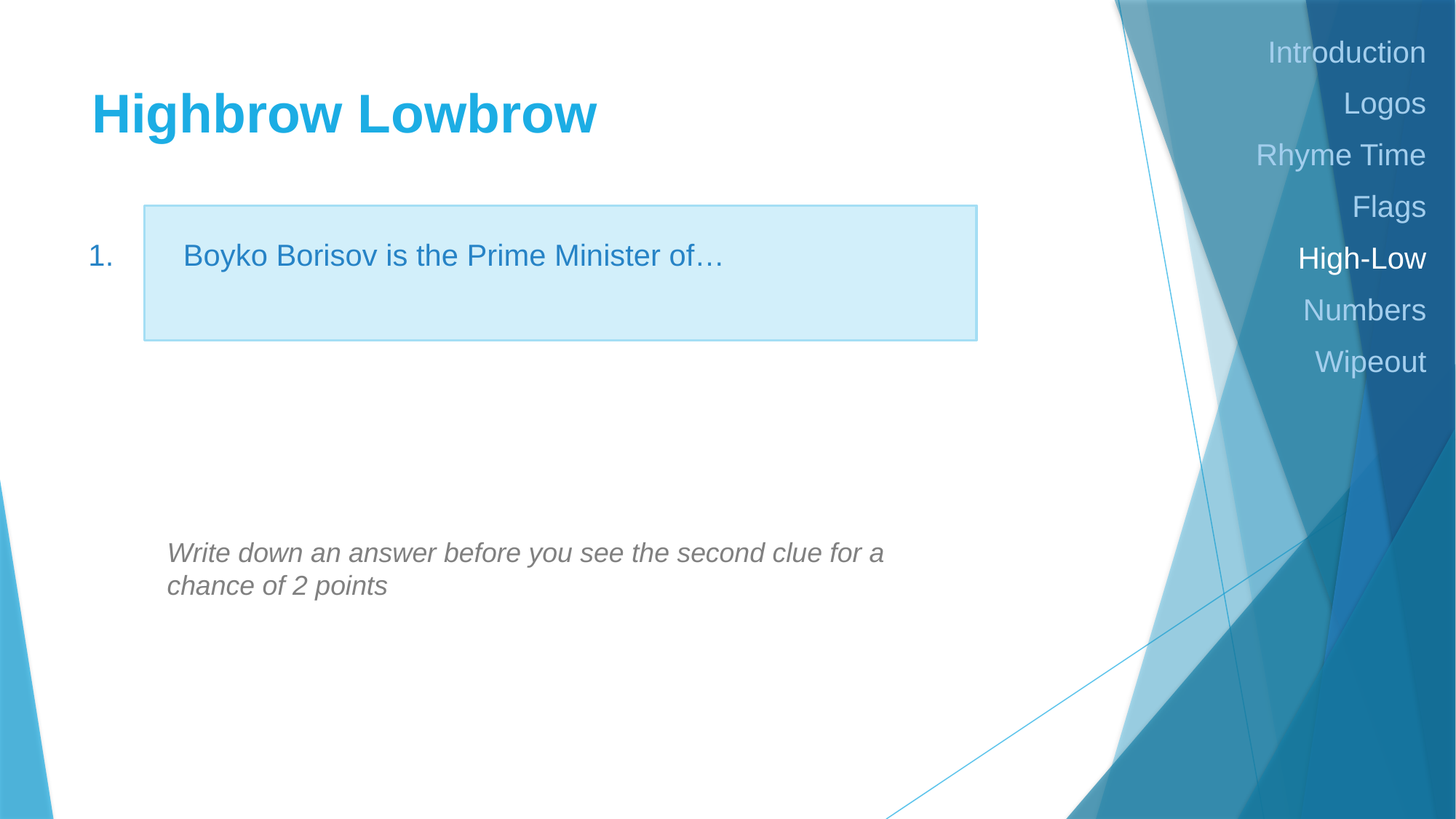

Introduction
Logos
Rhyme Time
Flags
High-Low
Numbers
Wipeout
# Highbrow Lowbrow

1.
Boyko Borisov is the Prime Minister of…
Write down an answer before you see the second clue for a chance of 2 points